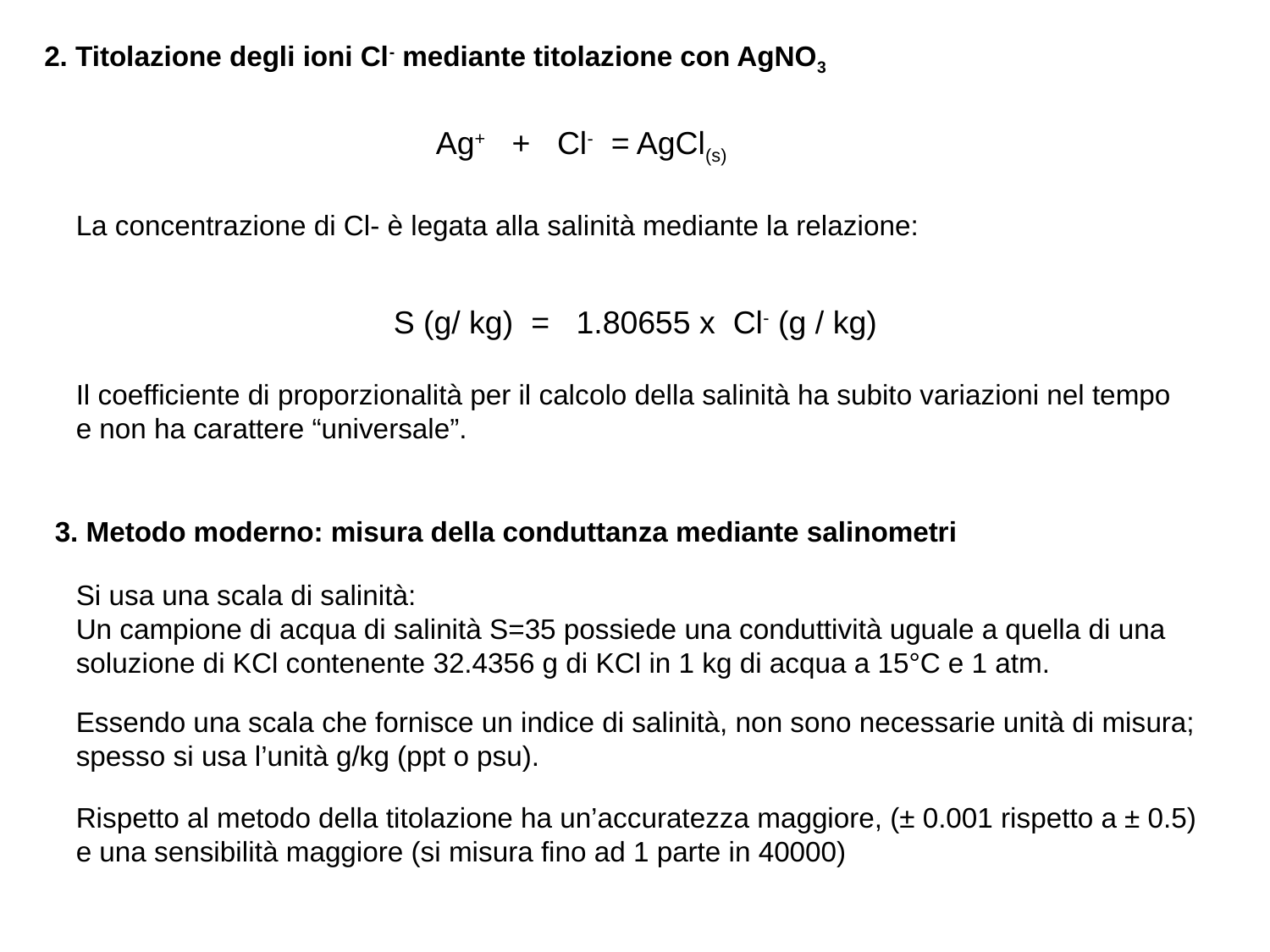

2. Titolazione degli ioni Cl- mediante titolazione con AgNO3
Ag+   +   Cl-  = AgCl(s)
La concentrazione di Cl- è legata alla salinità mediante la relazione:
S (g/ kg)  =   1.80655 x  Cl- (g / kg)
Il coefficiente di proporzionalità per il calcolo della salinità ha subito variazioni nel tempo e non ha carattere “universale”.
3. Metodo moderno: misura della conduttanza mediante salinometri
Si usa una scala di salinità:
Un campione di acqua di salinità S=35 possiede una conduttività uguale a quella di una soluzione di KCl contenente 32.4356 g di KCl in 1 kg di acqua a 15°C e 1 atm.
Essendo una scala che fornisce un indice di salinità, non sono necessarie unità di misura; spesso si usa l’unità g/kg (ppt o psu).
Rispetto al metodo della titolazione ha un’accuratezza maggiore, (± 0.001 rispetto a ± 0.5) e una sensibilità maggiore (si misura fino ad 1 parte in 40000)